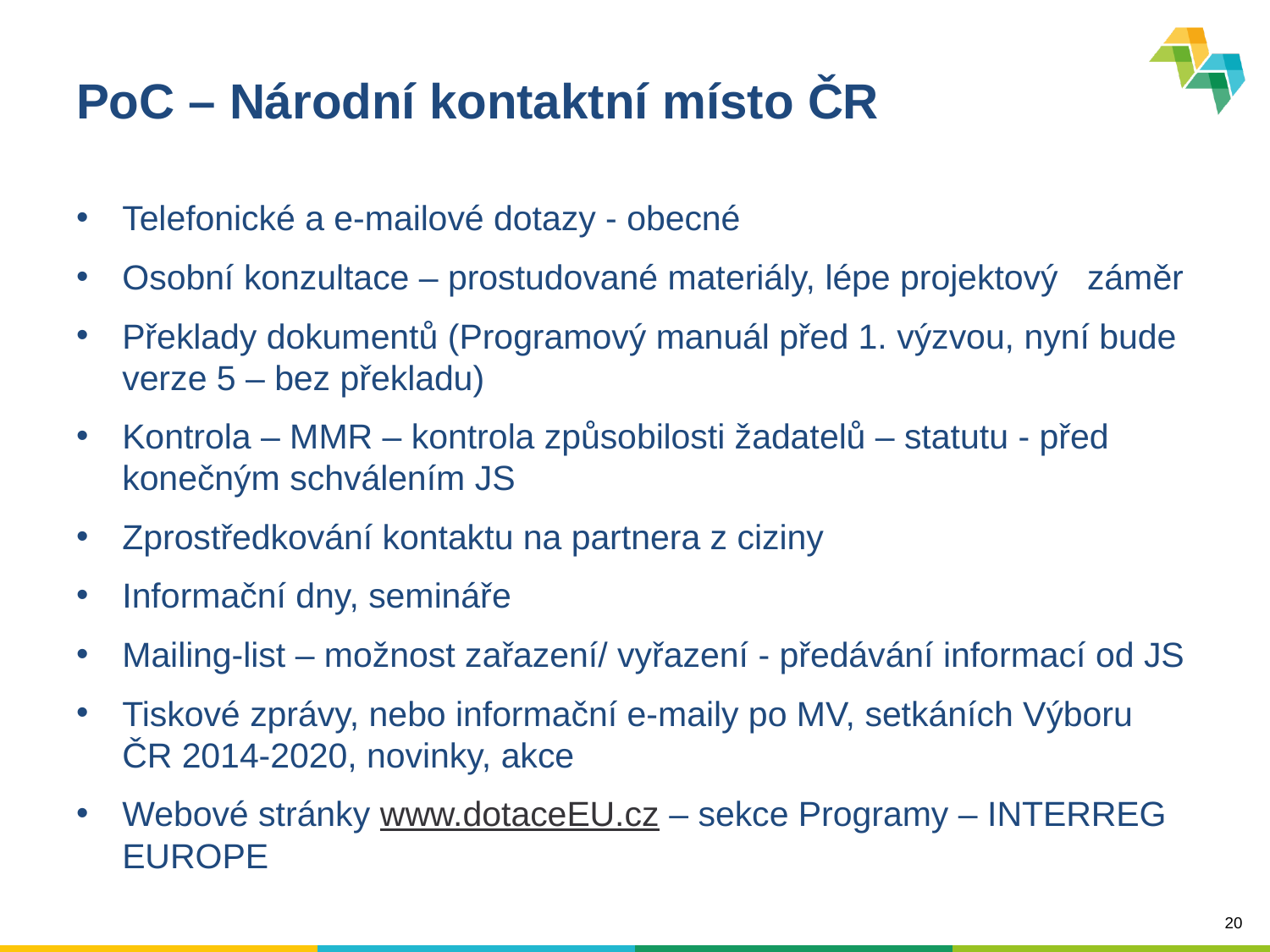

# PoC – Národní kontaktní místo ČR
Telefonické a e-mailové dotazy - obecné
Osobní konzultace – prostudované materiály, lépe projektový   záměr
Překlady dokumentů (Programový manuál před 1. výzvou, nyní bude verze 5 – bez překladu)
Kontrola – MMR – kontrola způsobilosti žadatelů – statutu - před     konečným schválením JS
Zprostředkování kontaktu na partnera z ciziny
Informační dny, semináře
Mailing-list – možnost zařazení/ vyřazení - předávání informací od JS
Tiskové zprávy, nebo informační e-maily po MV, setkáních Výboru ČR 2014-2020, novinky, akce
Webové stránky www.dotaceEU.cz – sekce Programy – INTERREG EUROPE